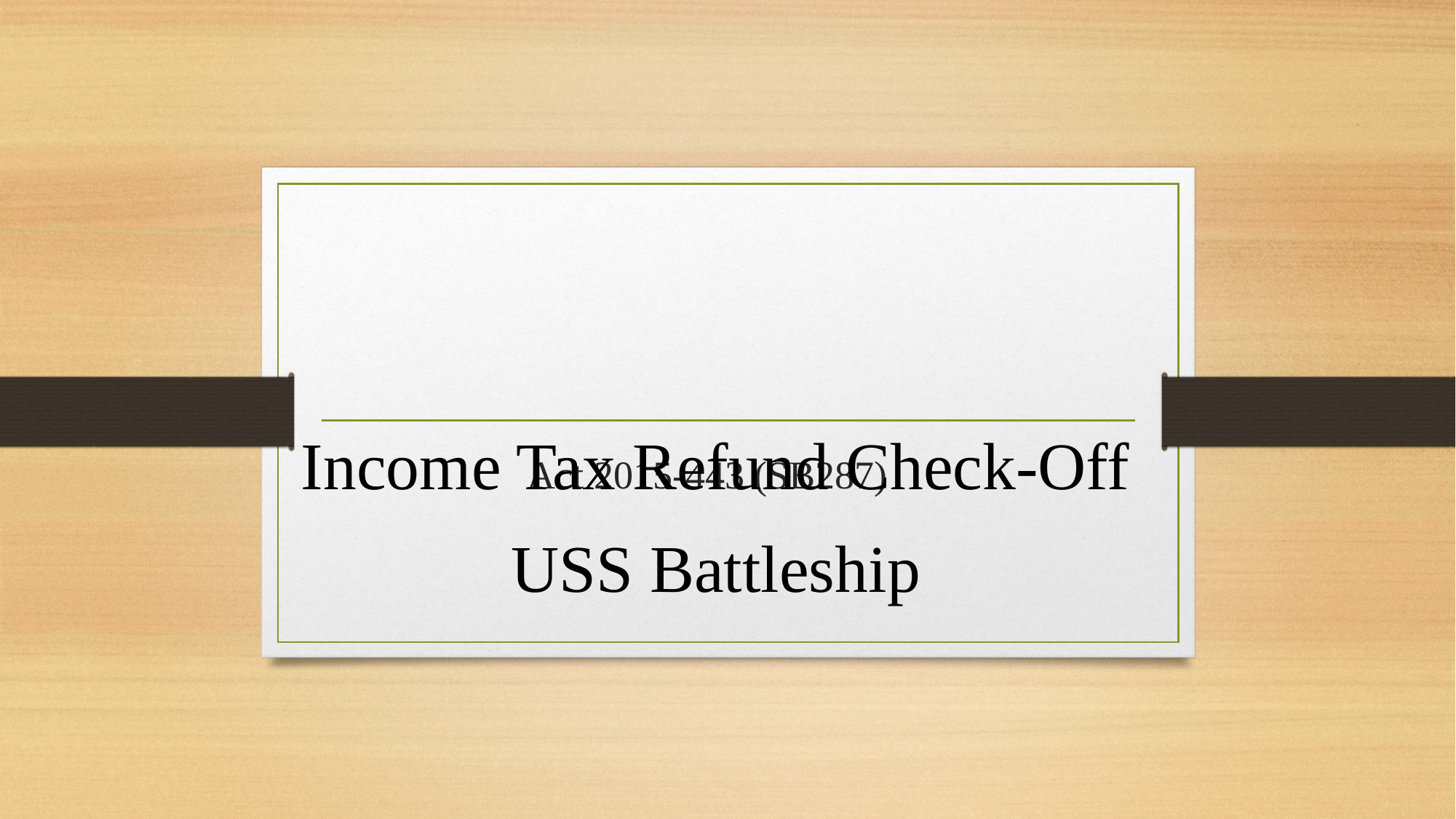

Income Tax Refund Check-Off
USS Battleship
# Act 2015-443 (SB287)